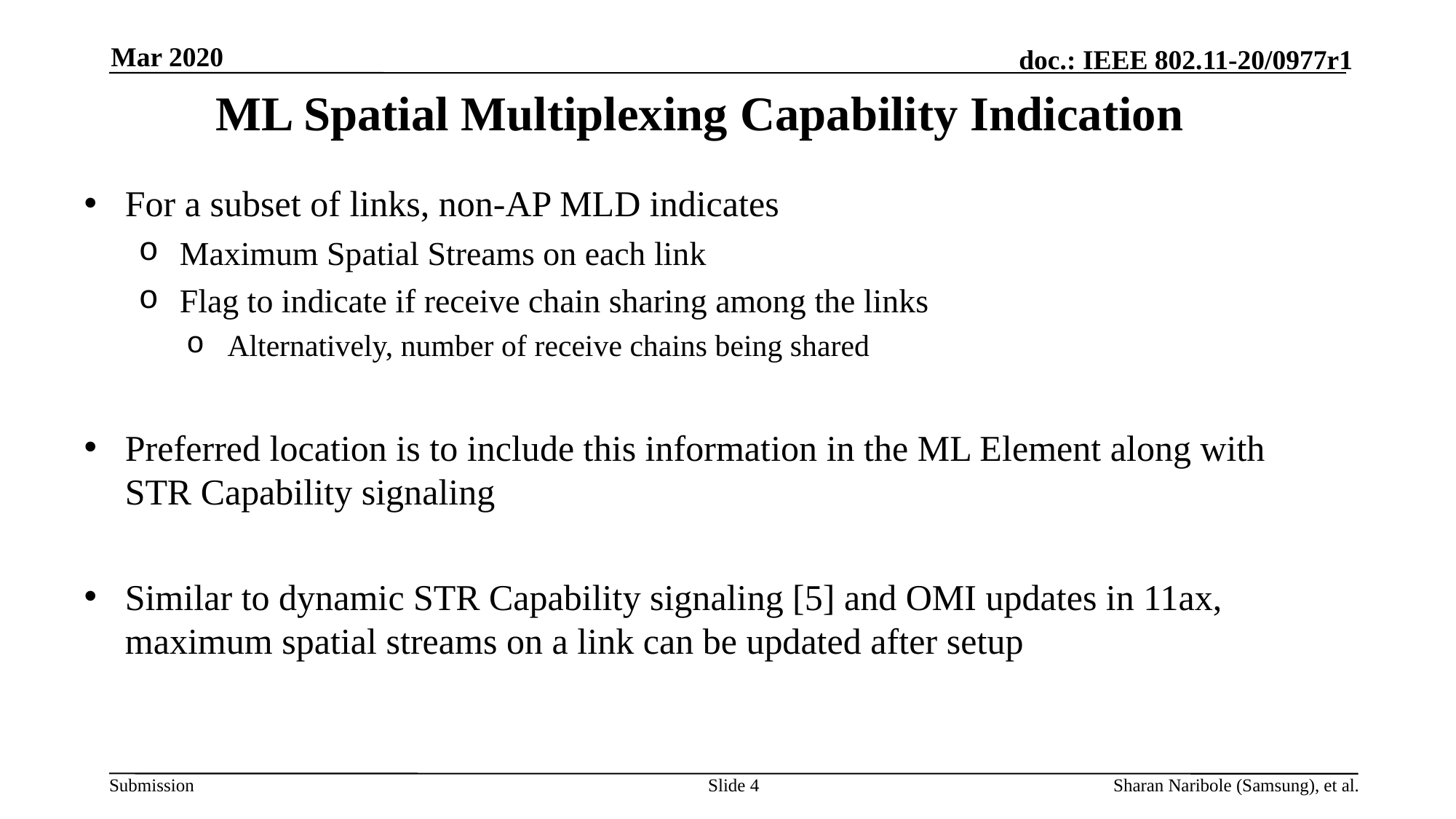

Mar 2020
# ML Spatial Multiplexing Capability Indication
For a subset of links, non-AP MLD indicates
Maximum Spatial Streams on each link
Flag to indicate if receive chain sharing among the links
Alternatively, number of receive chains being shared

Preferred location is to include this information in the ML Element along with STR Capability signaling

Similar to dynamic STR Capability signaling [5] and OMI updates in 11ax, maximum spatial streams on a link can be updated after setup
Slide 4
Sharan Naribole (Samsung), et al.